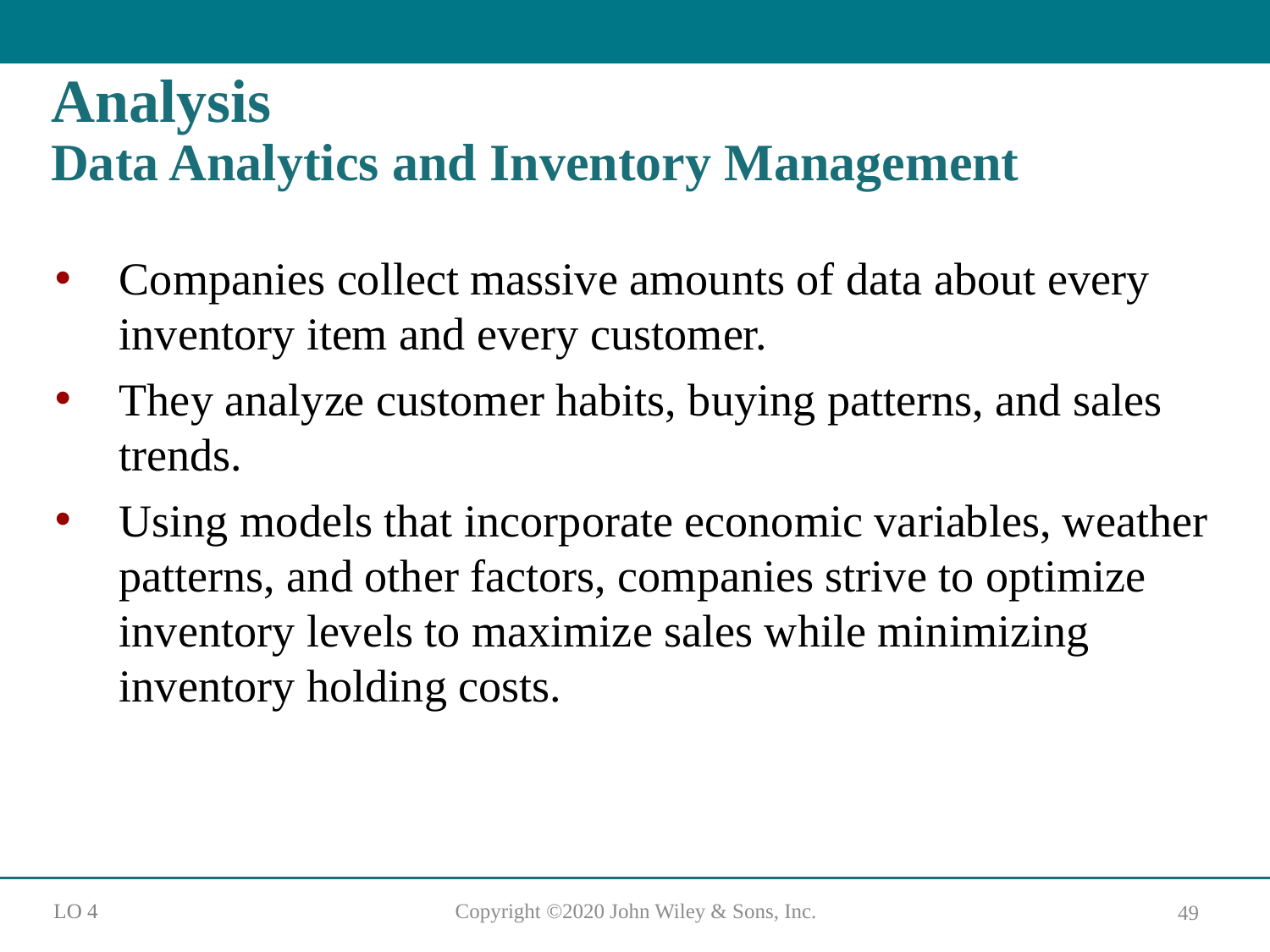

# Analysis Data Analytics and Inventory Management
Companies collect massive amounts of data about every inventory item and every customer.
They analyze customer habits, buying patterns, and sales trends.
Using models that incorporate economic variables, weather patterns, and other factors, companies strive to optimize inventory levels to maximize sales while minimizing inventory holding costs.
L O 4